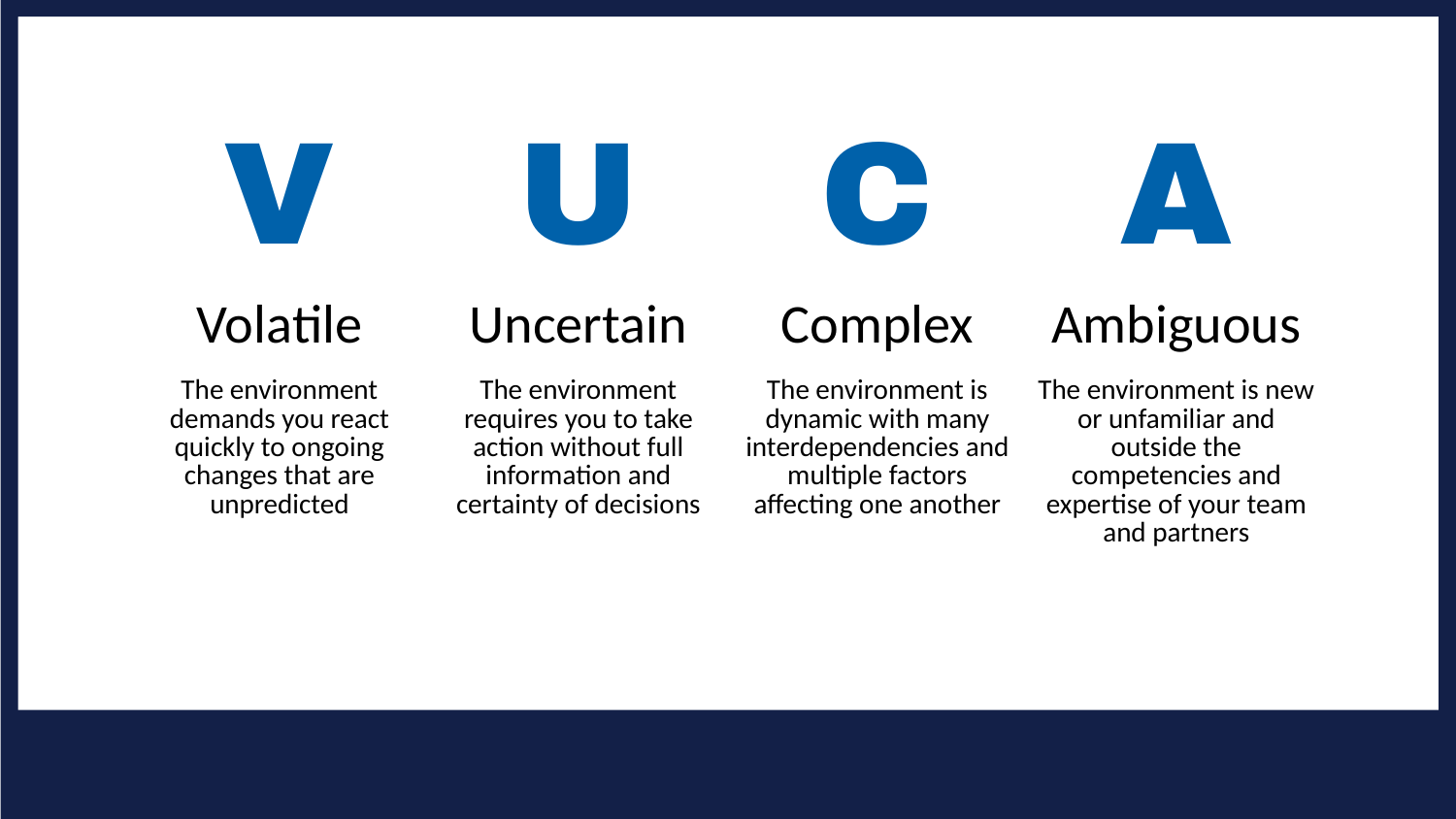

| V | U | C | A |
| --- | --- | --- | --- |
| Volatile | Uncertain | Complex | Ambiguous |
| The environment demands you react quickly to ongoing changes that are unpredicted | The environment requires you to take action without full information and certainty of decisions | The environment is dynamic with many interdependencies and multiple factors affecting one another | The environment is new or unfamiliar and outside the competencies and expertise of your team and partners |
| VISION | UNDERSTANDING | CLARITY | AGILITY |